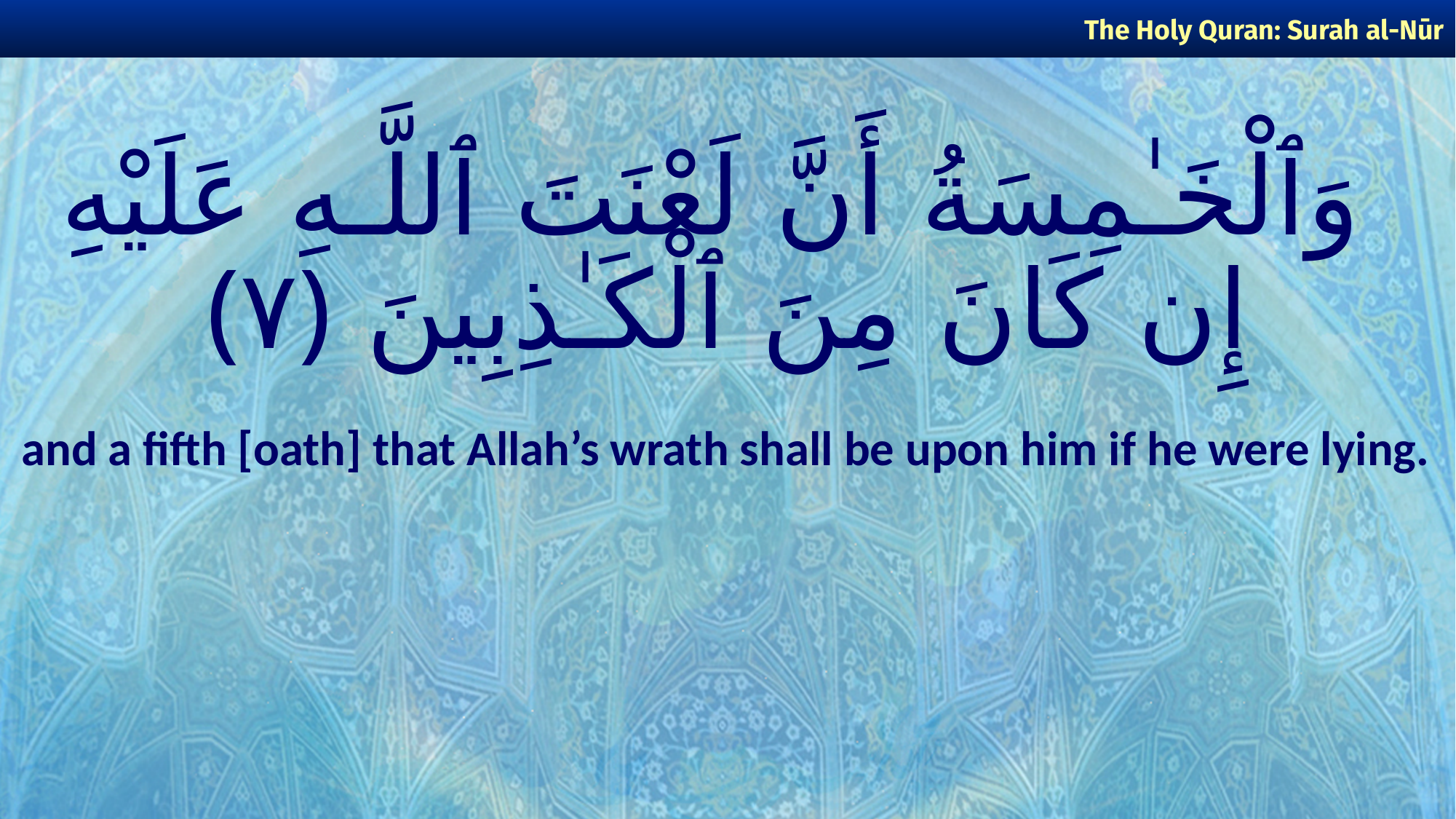

The Holy Quran: Surah al-Nūr
# وَٱلْخَـٰمِسَةُ أَنَّ لَعْنَتَ ٱللَّـهِ عَلَيْهِ إِن كَانَ مِنَ ٱلْكَـٰذِبِينَ ﴿٧﴾
and a fifth [oath] that Allah’s wrath shall be upon him if he were lying.